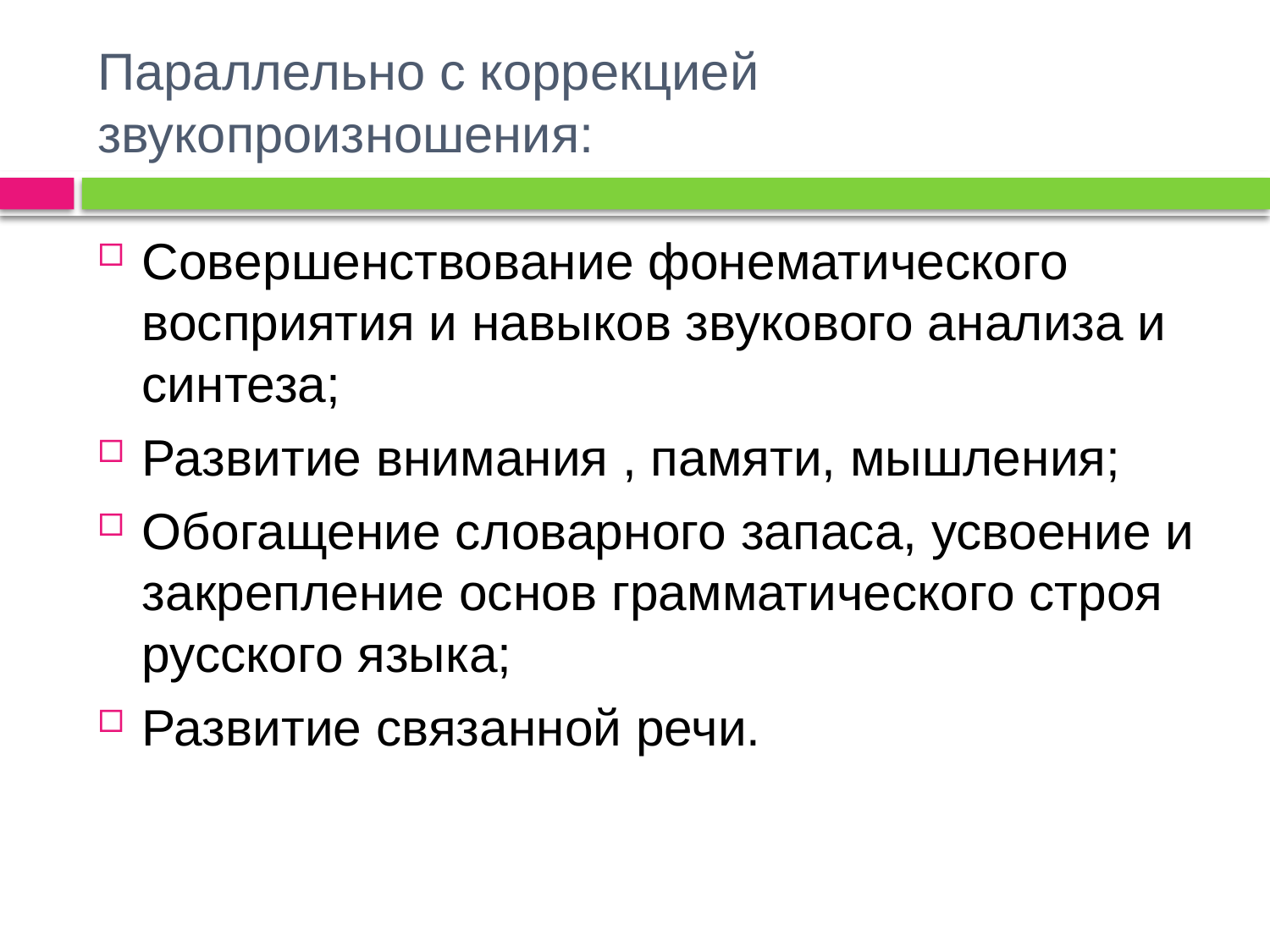

# Параллельно с коррекцией звукопроизношения:
Совершенствование фонематического восприятия и навыков звукового анализа и синтеза;
Развитие внимания , памяти, мышления;
Обогащение словарного запаса, усвоение и закрепление основ грамматического строя русского языка;
Развитие связанной речи.